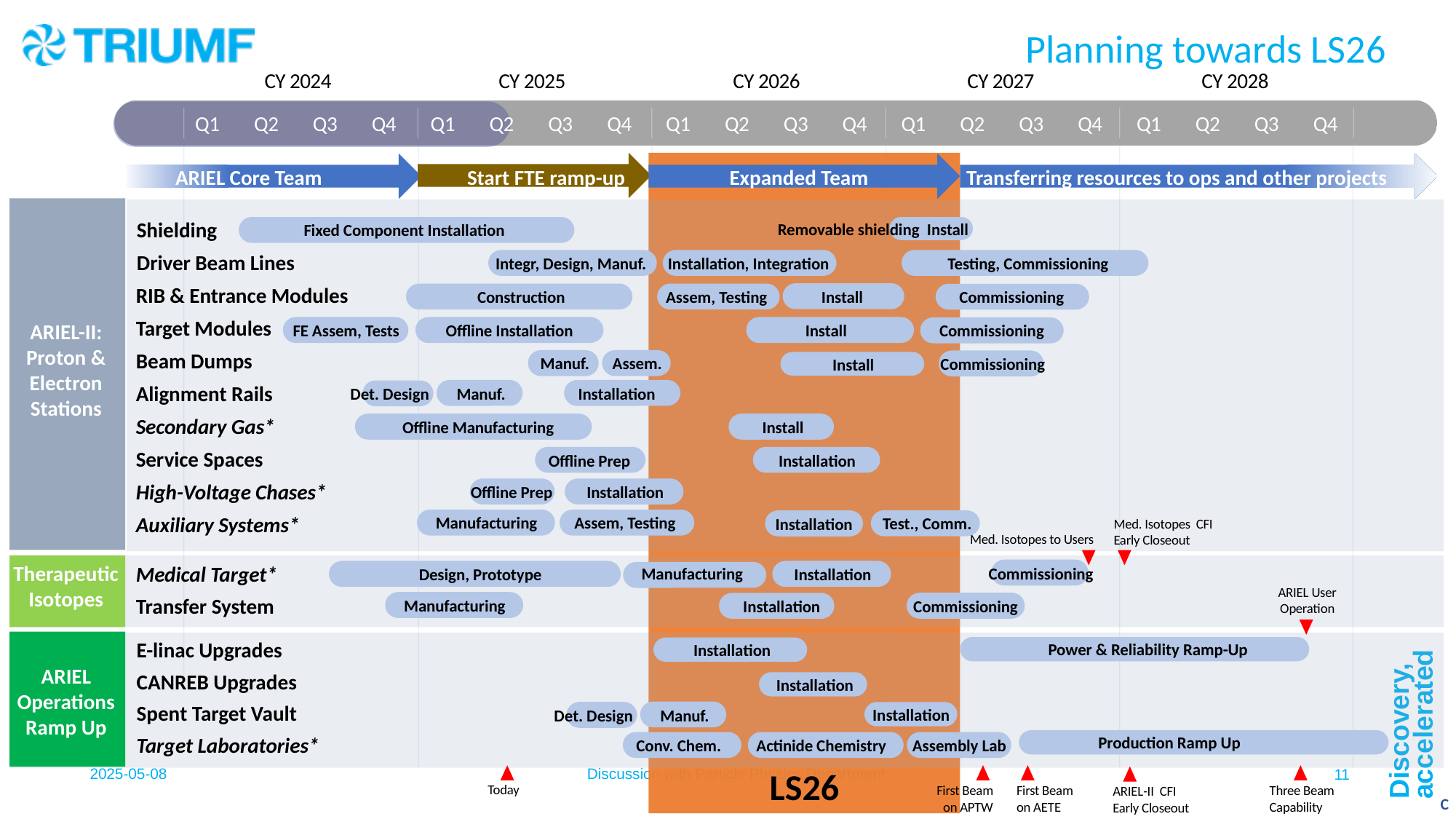

Nov 1 - Feb 13
Jan 1 - Dec 31
Aug 1 - Apr 1
May 1 - Dec 27
Jan 1 - Feb 24
Jun 30 - Dec 31
Jan 1 - Nov 1
Jan 1 - May 1
Feb 1 - Oct 2
2522 days
1216 days
1523 days
1130 days
783 days
175 days
300 days
133 days
75 days
2012
2029

# Planning towards LS26
CY 2024
CY 2025
CY 2026
CY 2027
CY 2028

Q1
Q2
Q3
Q4
Q1
Q2
Q3
Q4
Q1
Q2
Q3
Q4
Q1
Q2
Q3
Q4
Q1
Q2
Q3
Q4

LS26

ARIEL Core Team
Start FTE ramp-up
Expanded Team
Transferring resources to ops and other projects

Shielding

Removable shielding  Install
Fixed Component Installation

Driver Beam Lines

Integr, Design, Manuf.
Installation, Integration
Testing, Commissioning

RIB & Entrance Modules

Install
Construction
Assem, Testing
Commissioning

Target Modules

ARIEL-II: Proton & Electron Stations
FE Assem, Tests
Offline Installation
Install
Commissioning

Beam Dumps

Manuf.
Assem.
Commissioning
Install

Alignment Rails

Det. Design
Manuf.
Installation

Secondary Gas*

Offline Manufacturing
Install

Service Spaces

Offline Prep
Installation

High-Voltage Chases*

Offline Prep
Installation

Auxiliary Systems*
Manufacturing
Assem, Testing
Test., Comm.
Installation

Med. Isotopes  CFI Early Closeout
Med. Isotopes to Users

Therapeutic Isotopes
Medical Target*

Commissioning
Manufacturing
Design, Prototype
Installation

ARIEL User Operation

Transfer System

Manufacturing
Commissioning
Installation

E-linac Upgrades

Power & Reliability Ramp-Up
Installation
ARIEL Operations Ramp Up
CANREB Upgrades

Installation

Spent Target Vault

Installation
Det. Design
Manuf.

Target Laboratories*

Production Ramp Up
Conv. Chem.
Actinide Chemistry
Assembly Lab

Today
First Beam on APTW
First Beam on AETE
Three Beam Capability
ARIEL-II  CFI Early Closeout
C